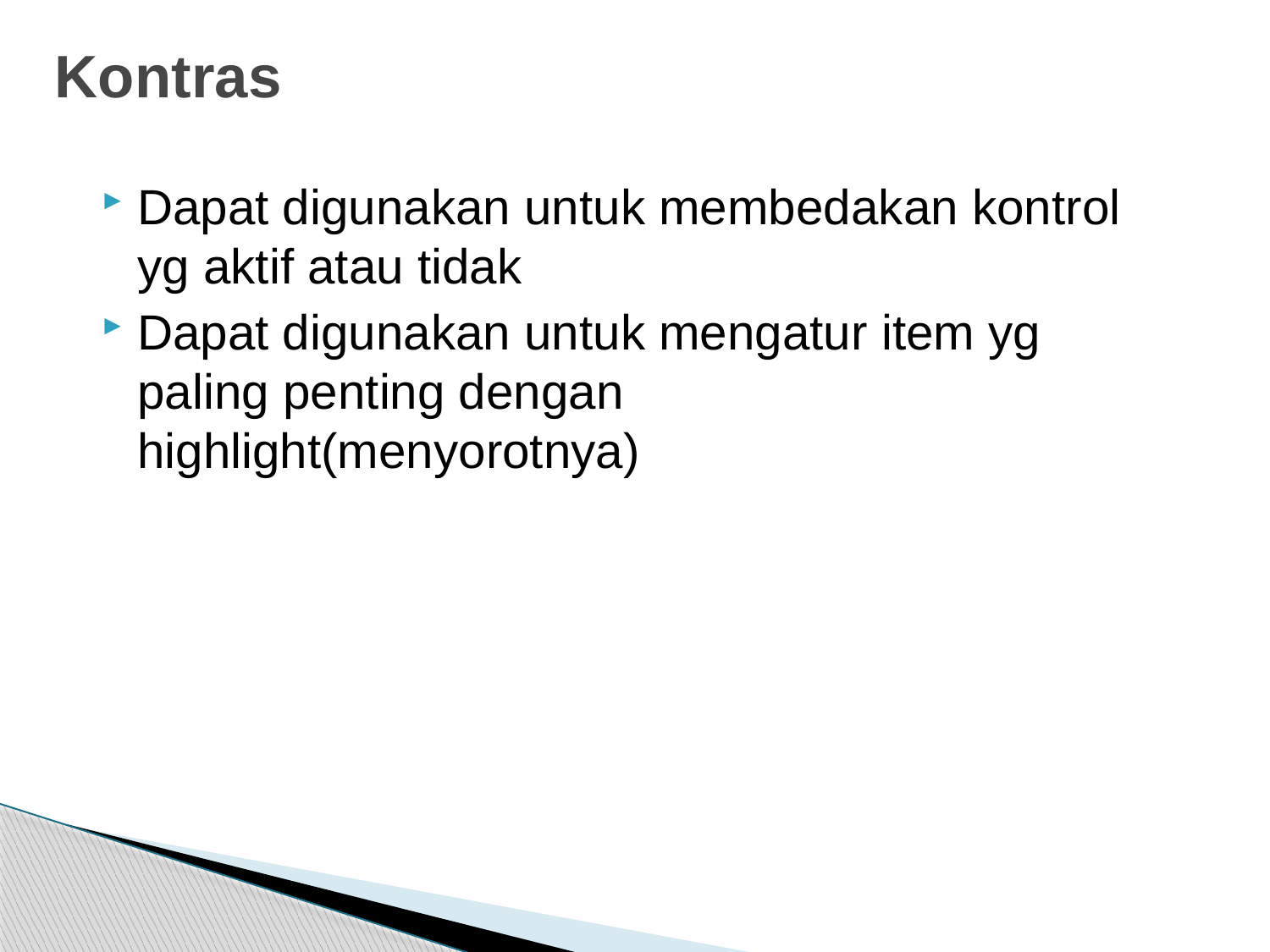

# Kontras
Dapat digunakan untuk membedakan kontrol yg aktif atau tidak
Dapat digunakan untuk mengatur item yg paling penting dengan highlight(menyorotnya)